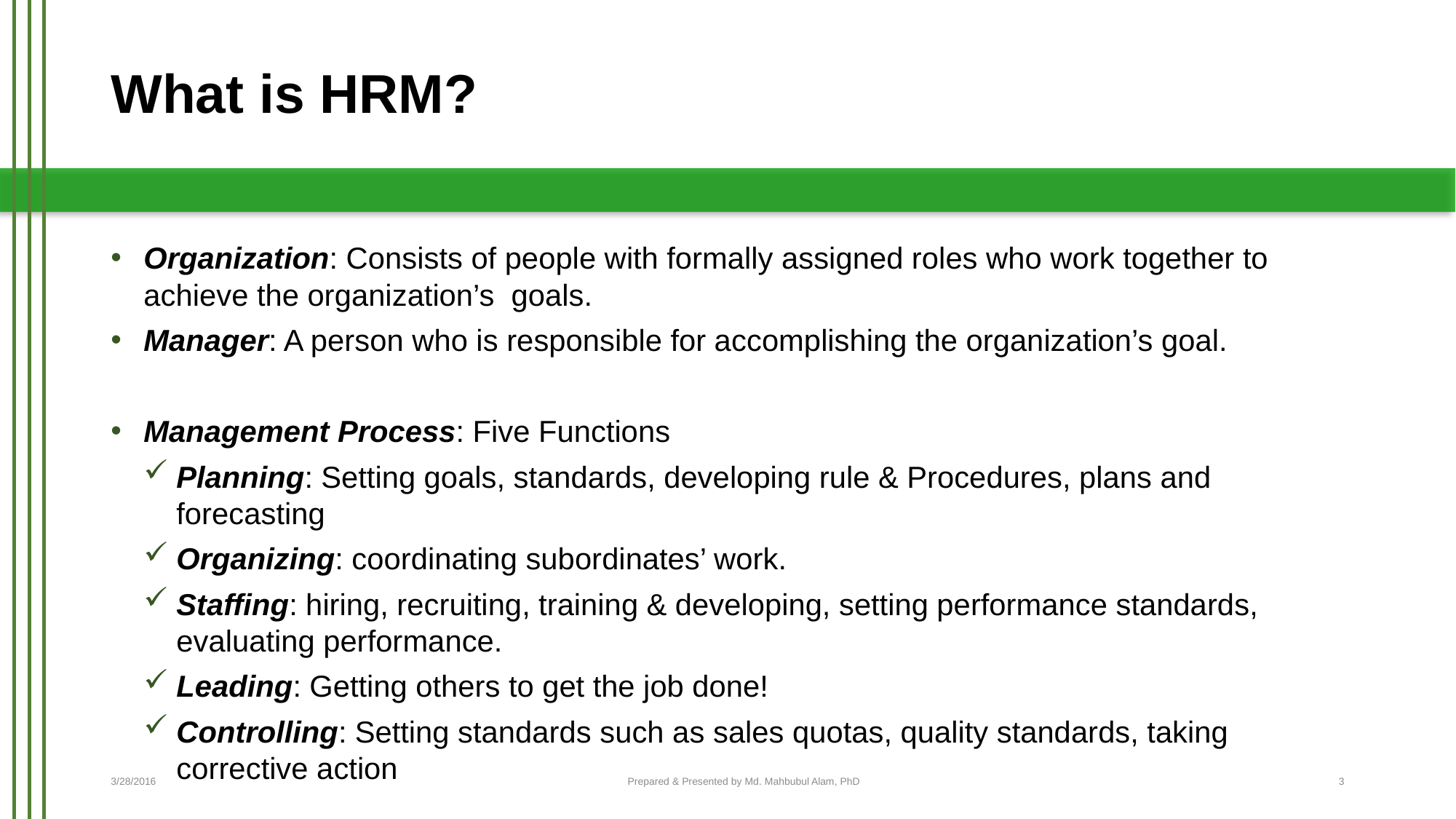

# What is HRM?
Organization: Consists of people with formally assigned roles who work together to achieve the organization’s  goals.
Manager: A person who is responsible for accomplishing the organization’s goal.

Management Process: Five Functions
Planning: Setting goals, standards, developing rule & Procedures, plans and forecasting
Organizing: coordinating subordinates’ work.
Staffing: hiring, recruiting, training & developing, setting performance standards, evaluating performance.
Leading: Getting others to get the job done!
Controlling: Setting standards such as sales quotas, quality standards, taking corrective action

3/28/2016
Prepared & Presented by Md. Mahbubul Alam, PhD
3